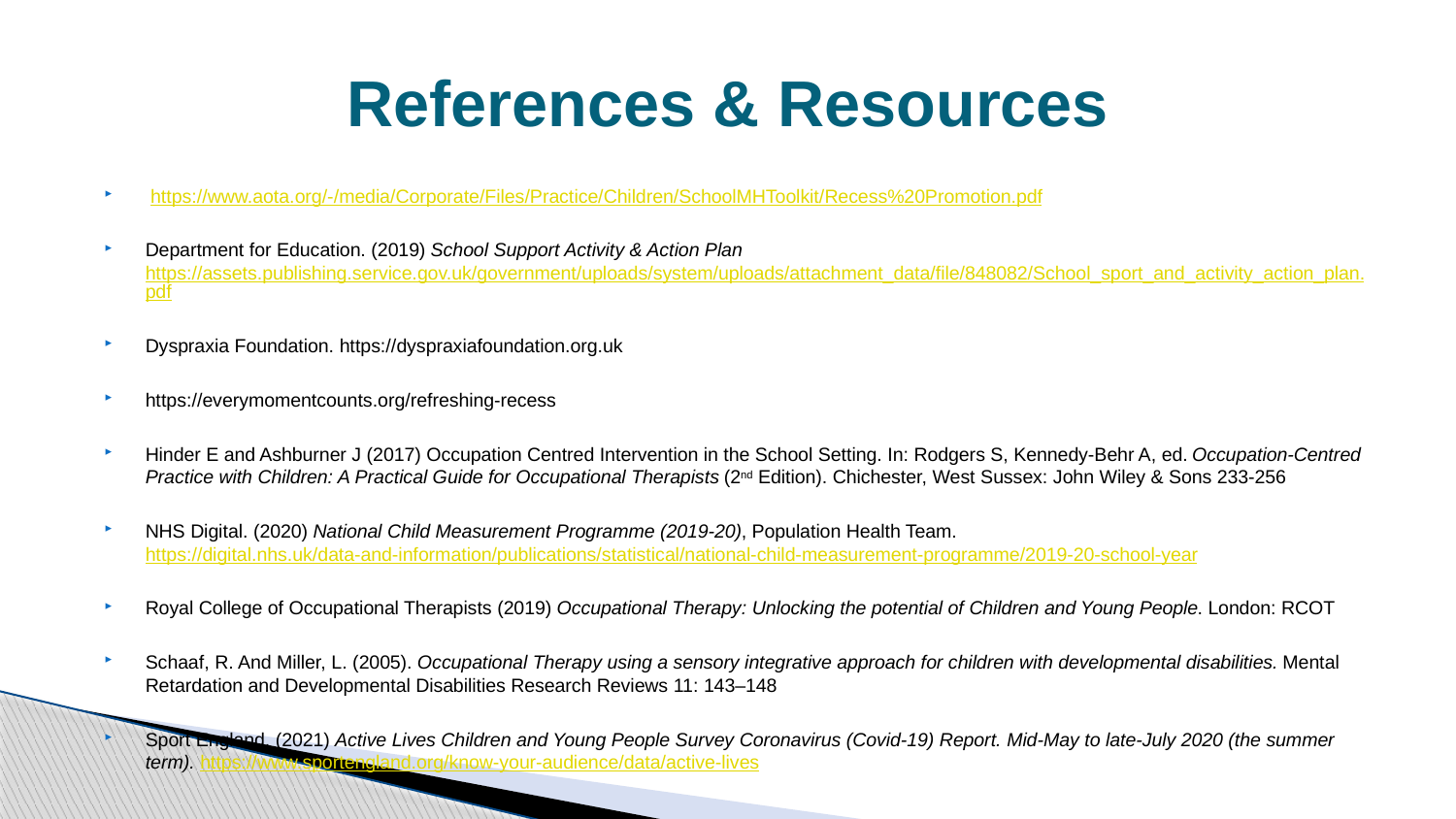

# References & Resources
 https://www.aota.org/-/media/Corporate/Files/Practice/Children/SchoolMHToolkit/Recess%20Promotion.pdf

Department for Education. (2019) School Support Activity & Action Plan https://assets.publishing.service.gov.uk/government/uploads/system/uploads/attachment_data/file/848082/School_sport_and_activity_action_plan.pdf

Dyspraxia Foundation. https://dyspraxiafoundation.org.uk

https://everymomentcounts.org/refreshing-recess

Hinder E and Ashburner J (2017) Occupation Centred Intervention in the School Setting. In: Rodgers S, Kennedy-Behr A, ed. Occupation-Centred Practice with Children: A Practical Guide for Occupational Therapists (2nd Edition). Chichester, West Sussex: John Wiley & Sons 233-256

NHS Digital. (2020) National Child Measurement Programme (2019-20), Population Health Team. https://digital.nhs.uk/data-and-information/publications/statistical/national-child-measurement-programme/2019-20-school-year

Royal College of Occupational Therapists (2019) Occupational Therapy: Unlocking the potential of Children and Young People. London: RCOT

Schaaf, R. And Miller, L. (2005). Occupational Therapy using a sensory integrative approach for children with developmental disabilities. Mental Retardation and Developmental Disabilities Research Reviews 11: 143–148

Sport England. (2021) Active Lives Children and Young People Survey Coronavirus (Covid-19) Report. Mid-May to late-July 2020 (the summer term). https://www.sportengland.org/know-your-audience/data/active-lives